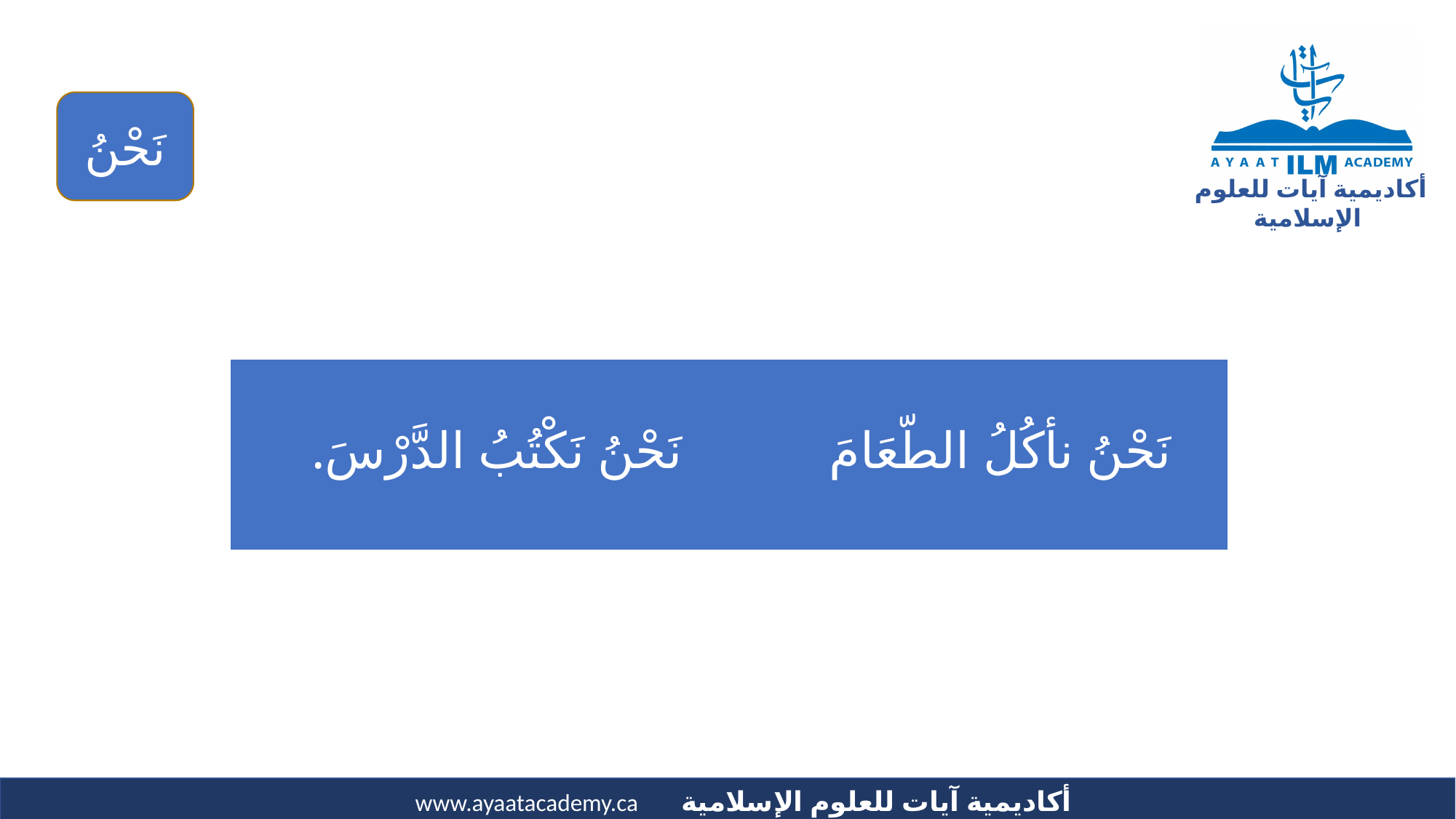

نَحْنُ
| نَحْنُ نَكْتُبُ الدَّرْسَ. | نَحْنُ نأكُلُ الطّعَامَ |
| --- | --- |